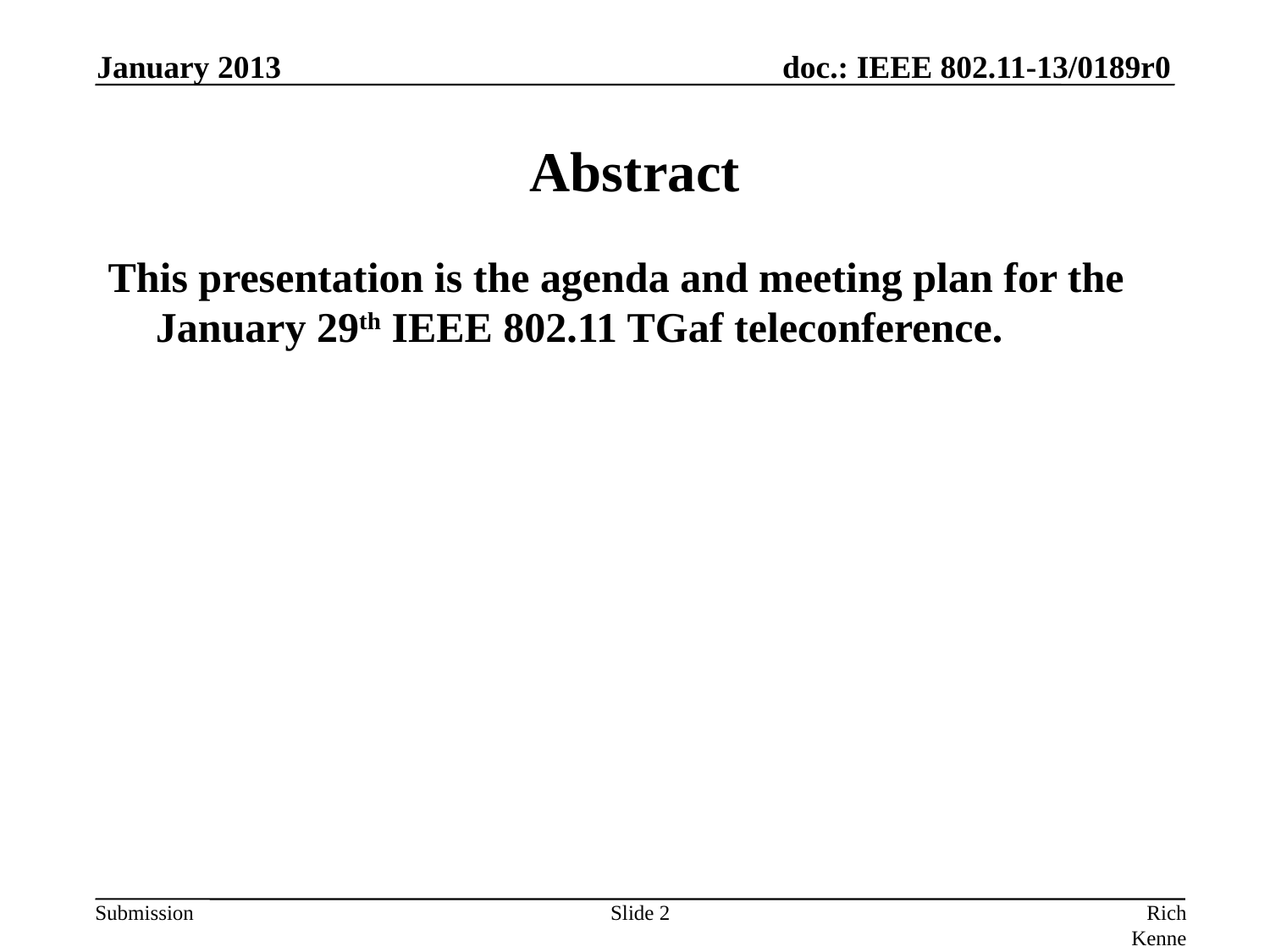

January 2013
# Abstract
This presentation is the agenda and meeting plan for the January 29th IEEE 802.11 TGaf teleconference.
Slide 2
Rich Kennedy, Research In Motion